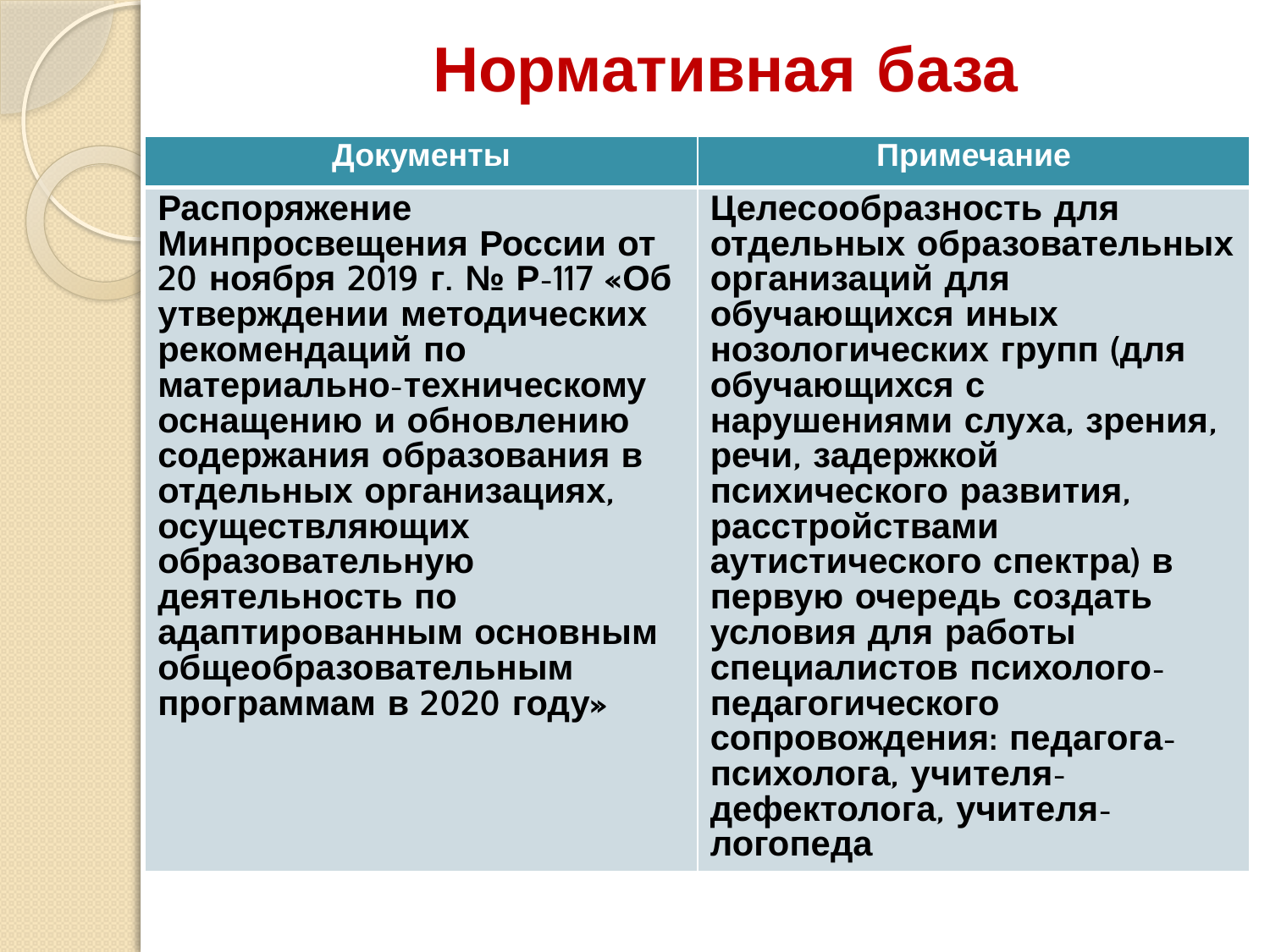

# Нормативная база
| Документы | Примечание |
| --- | --- |
| Распоряжение Минпросвещения России от 20 ноября 2019 г. № Р-117 «Об утверждении методических рекомендаций по материально-техническому оснащению и обновлению содержания образования в отдельных организациях, осуществляющих образовательную деятельность по адаптированным основным общеобразовательным программам в 2020 году» | Целесообразность для отдельных образовательных организаций для обучающихся иных нозологических групп (для обучающихся с нарушениями слуха, зрения, речи, задержкой психического развития, расстройствами аутистического спектра) в первую очередь создать условия для работы специалистов психолого-педагогического сопровождения: педагога-психолога, учителя-дефектолога, учителя-логопеда |